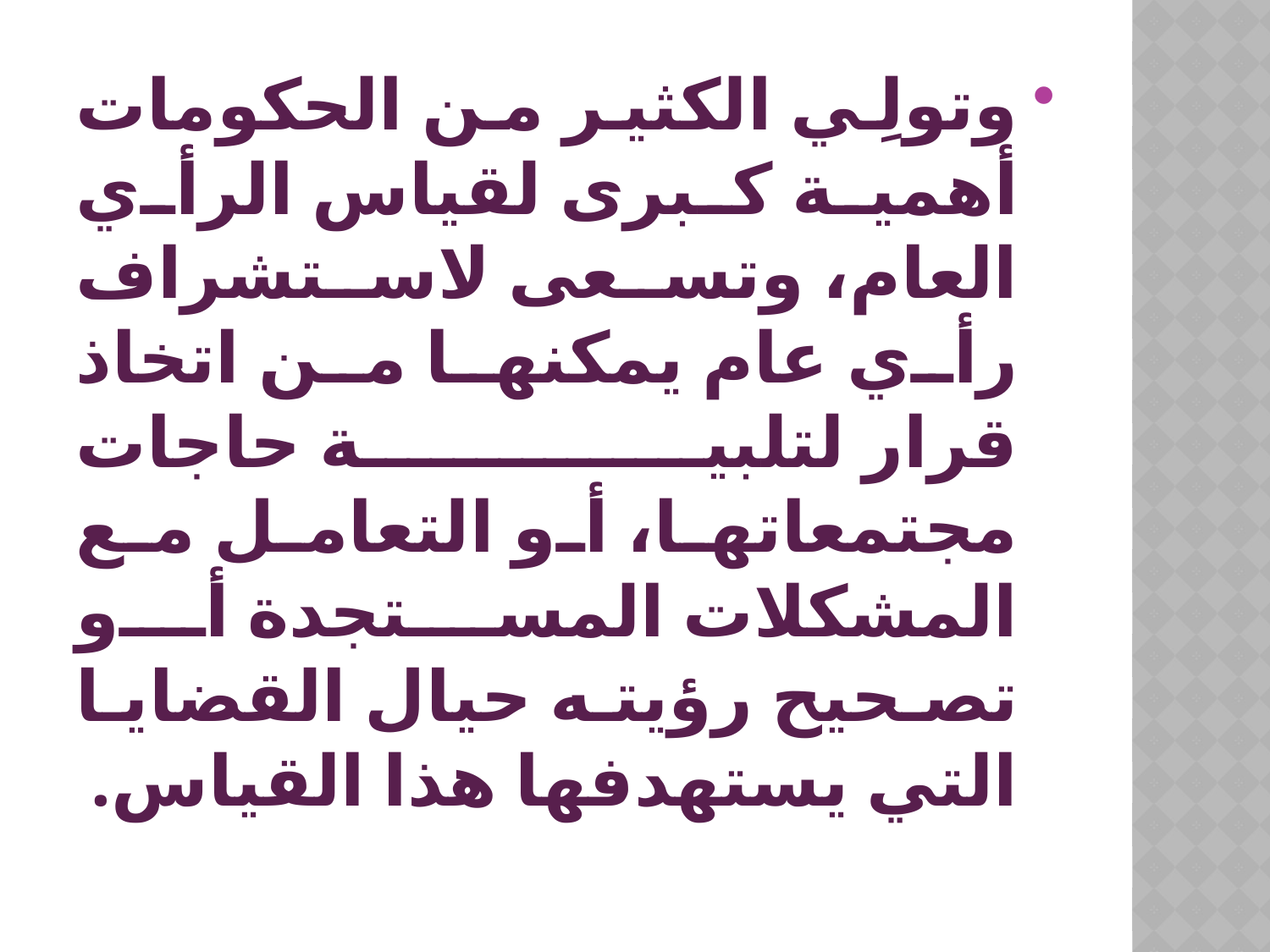

وتولِي الكثير من الحكومات أهمية كبرى لقياس الرأي العام، وتسعى لاستشراف رأي عام يمكنها من اتخاذ قرار لتلبية حاجات مجتمعاتها، أو التعامل مع المشكلات المستجدة أو تصحيح رؤيته حيال القضايا التي يستهدفها هذا القياس.